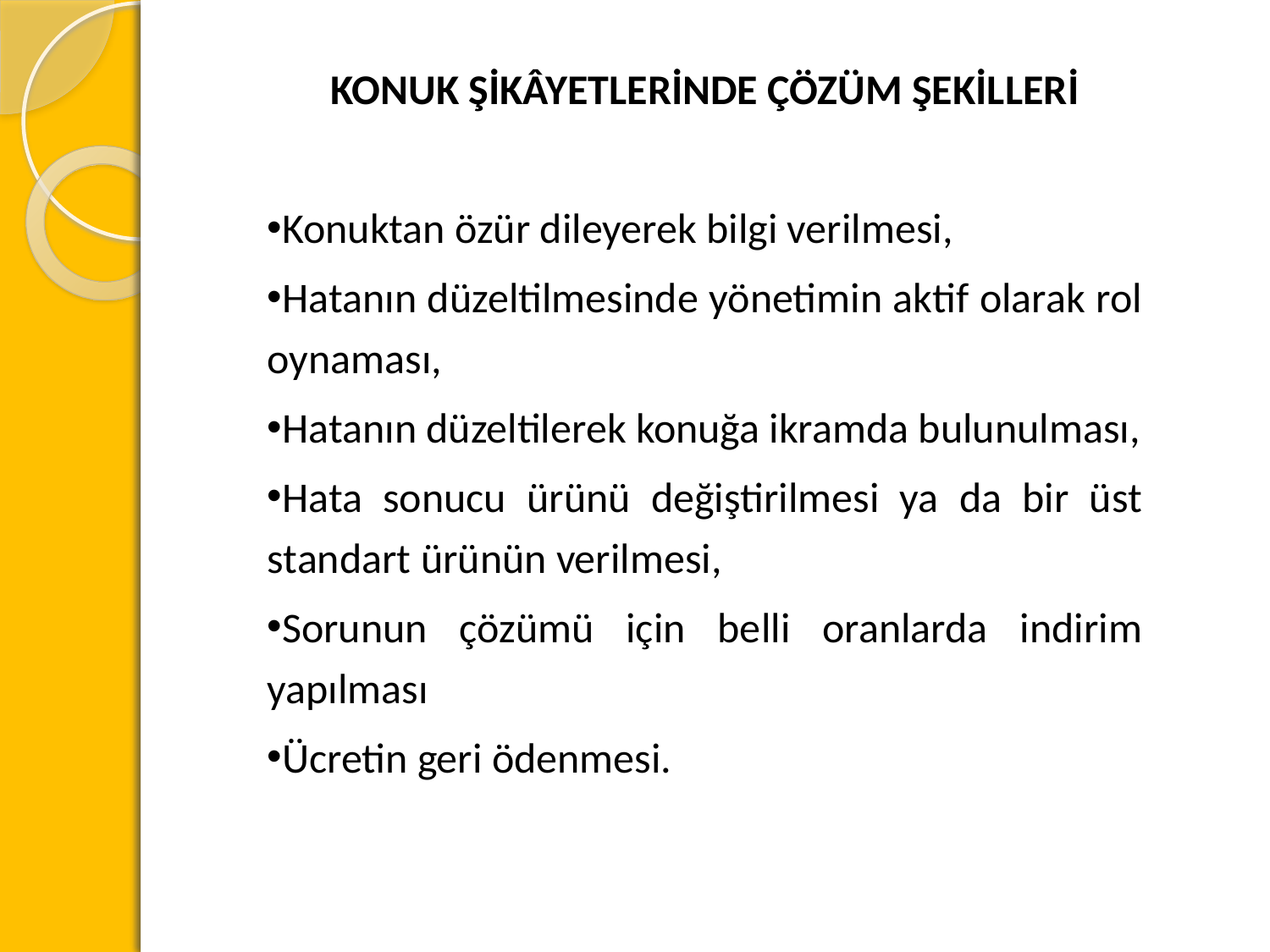

KONUK ŞİKÂYETLERİNDE ÇÖZÜM ŞEKİLLERİ

Konuktan özür dileyerek bilgi verilmesi,
Hatanın düzeltilmesinde yönetimin aktif olarak rol oynaması,
Hatanın düzeltilerek konuğa ikramda bulunulması,
Hata sonucu ürünü değiştirilmesi ya da bir üst standart ürünün verilmesi,
Sorunun çözümü için belli oranlarda indirim yapılması
Ücretin geri ödenmesi.